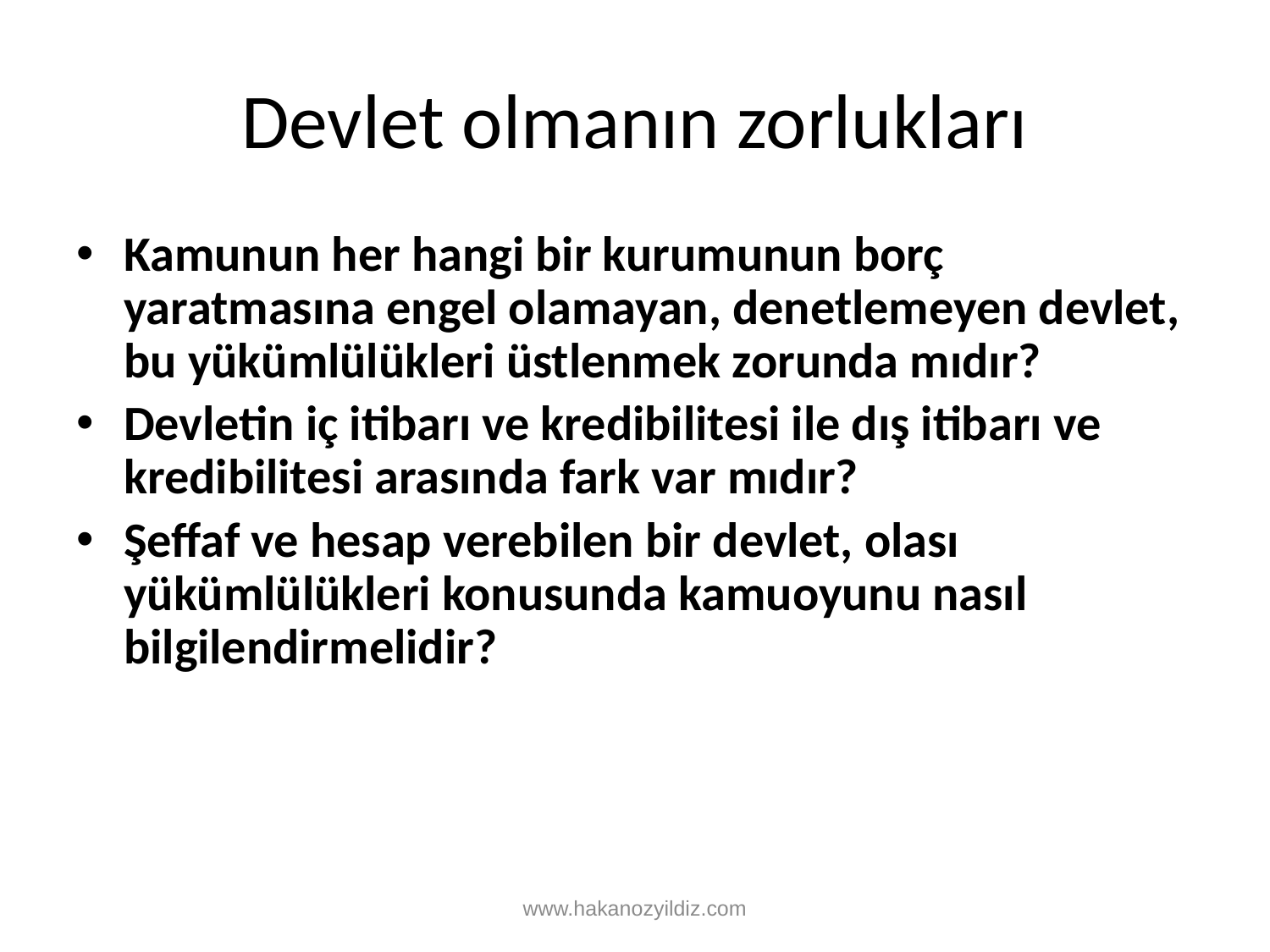

# Devlet olmanın zorlukları
Kamunun her hangi bir kurumunun borç yaratmasına engel olamayan, denetlemeyen devlet, bu yükümlülükleri üstlenmek zorunda mıdır?
Devletin iç itibarı ve kredibilitesi ile dış itibarı ve kredibilitesi arasında fark var mıdır?
Şeffaf ve hesap verebilen bir devlet, olası yükümlülükleri konusunda kamuoyunu nasıl bilgilendirmelidir?
www.hakanozyildiz.com